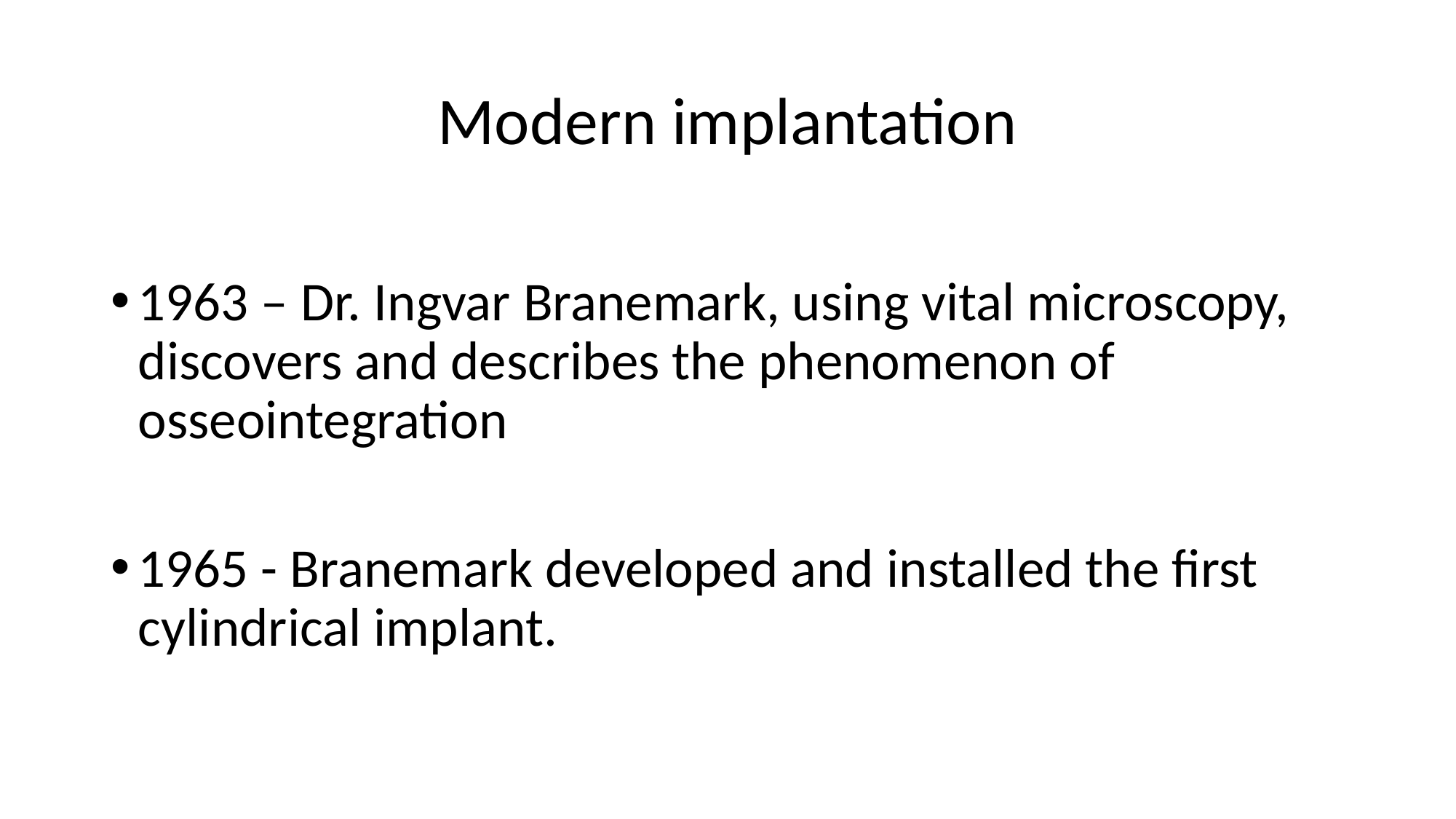

# Modern implantation
1963 – Dr. Ingvar Branemark, using vital microscopy, discovers and describes the phenomenon of osseointegration

1965 - Branemark developed and installed the first cylindrical implant.